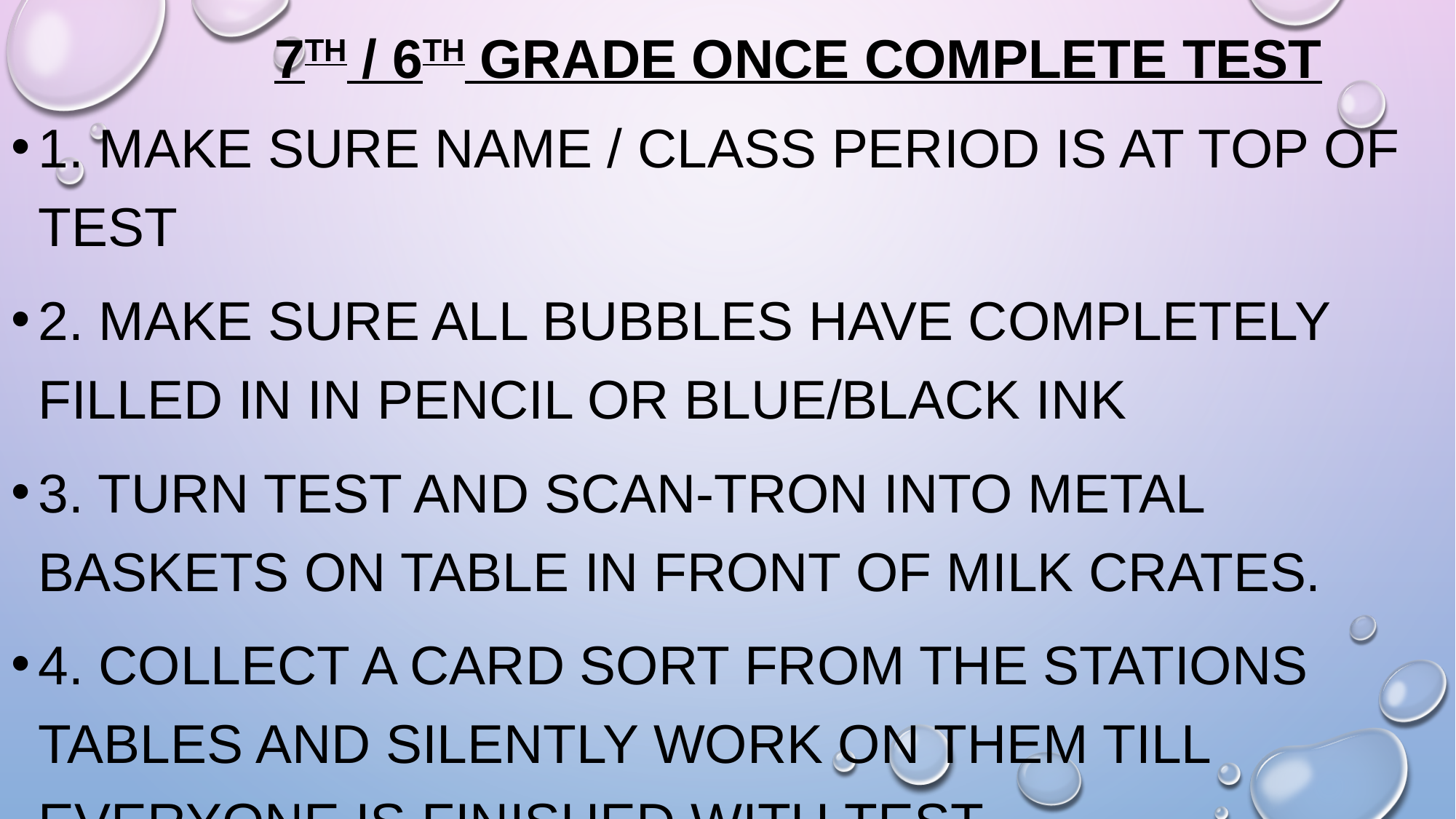

# 7th / 6th Grade once complete test
1. Make sure name / class period is at top of test
2. make sure all bubbles have completely filled in in pencil or blue/black ink
3. turn test and scan-tron into metal baskets on table in front of milk crates.
4. Collect a card sort from the stations tables and silently work on them till everyone is finished with test.